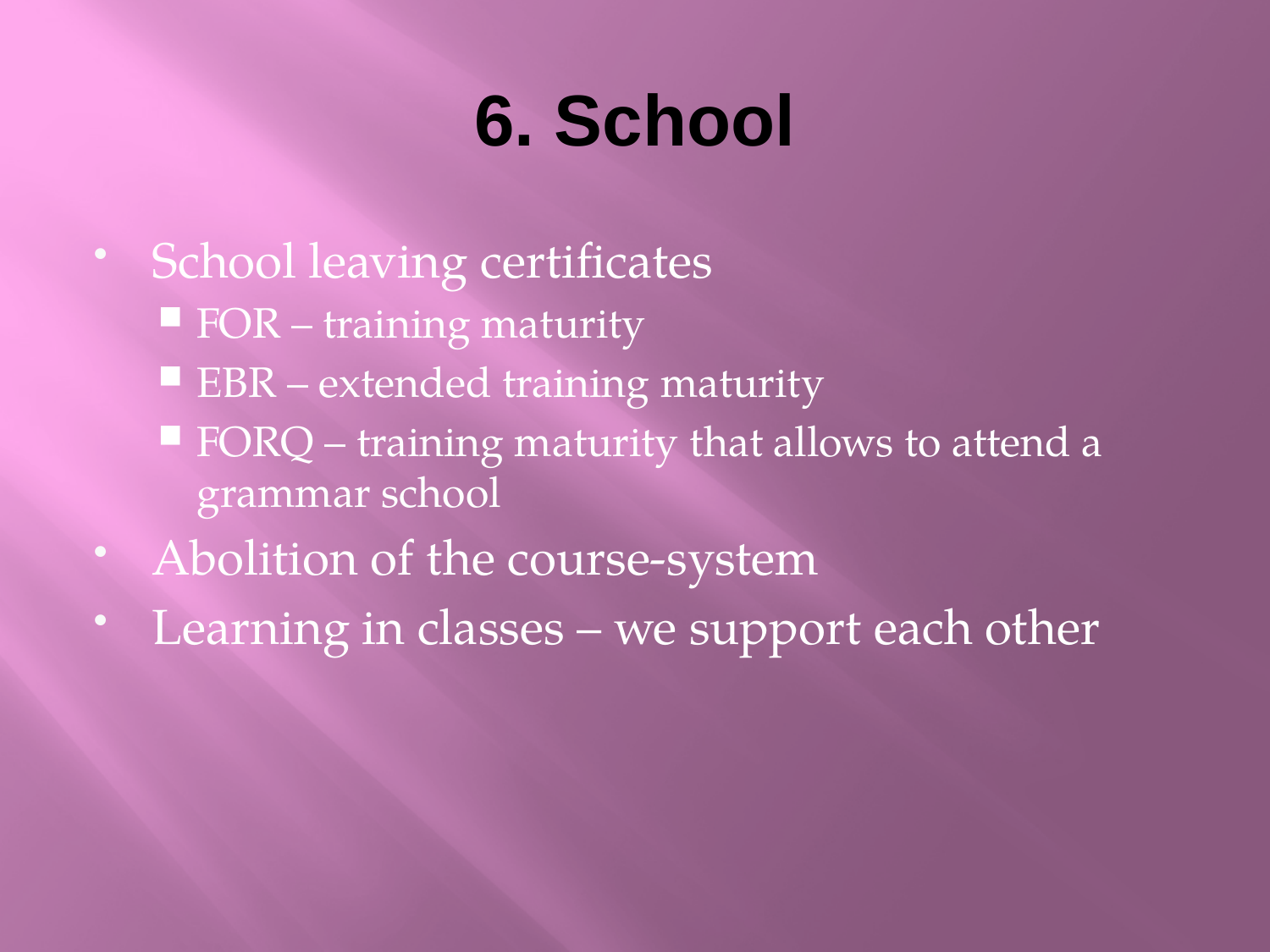

# 6. School
School leaving certificates
FOR – training maturity
EBR – extended training maturity
FORQ – training maturity that allows to attend a grammar school
Abolition of the course-system
Learning in classes – we support each other